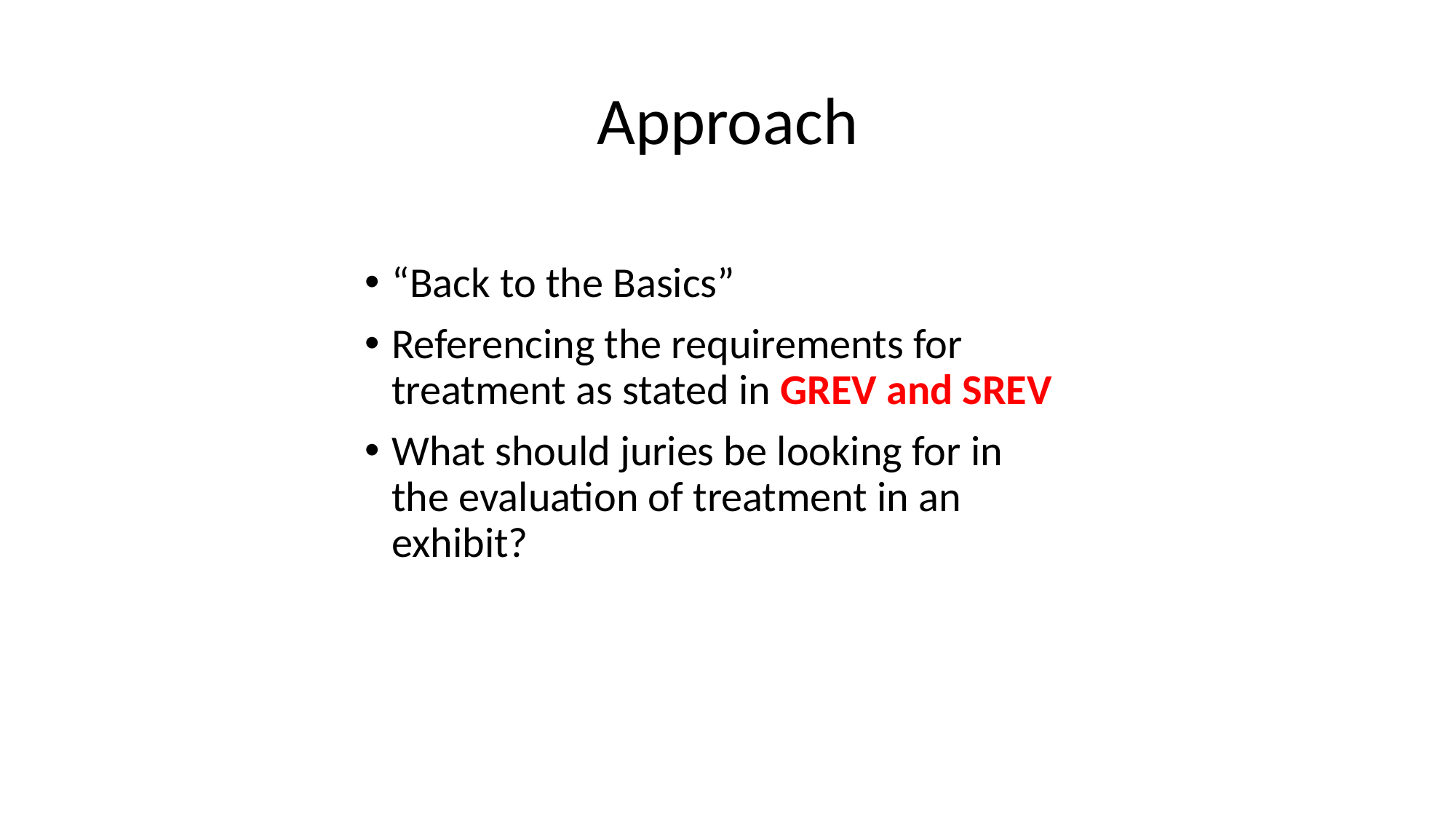

# Approach
“Back to the Basics”
Referencing the requirements for treatment as stated in GREV and SREV
What should juries be looking for in the evaluation of treatment in an exhibit?